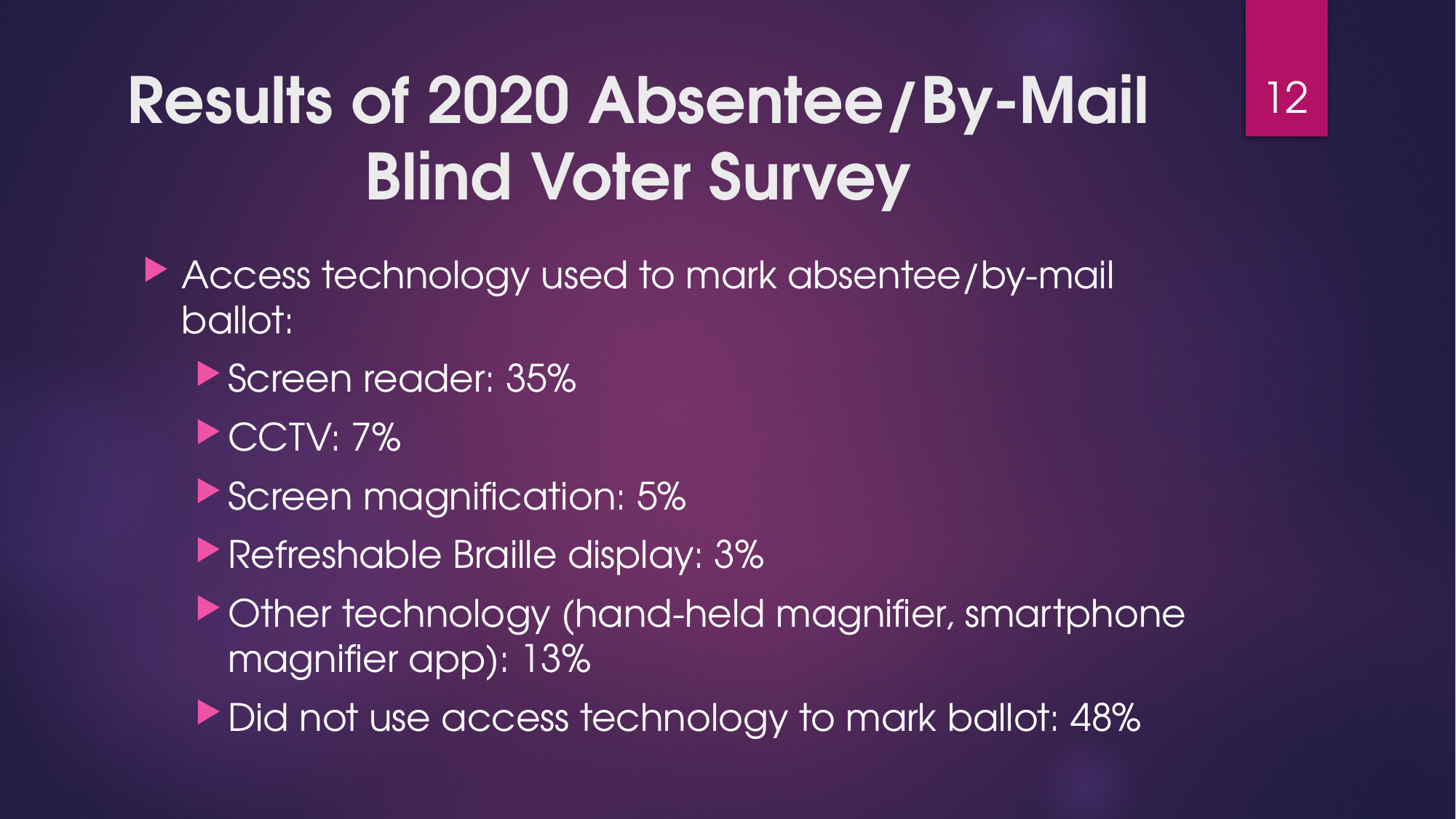

12
# Results of 2020 Absentee/By-Mail Blind Voter Survey
Access technology used to mark absentee/by-mail ballot:
Screen reader: 35%
CCTV: 7%
Screen magnification: 5%
Refreshable Braille display: 3%
Other technology (hand-held magnifier, smartphone magnifier app): 13%
Did not use access technology to mark ballot: 48%